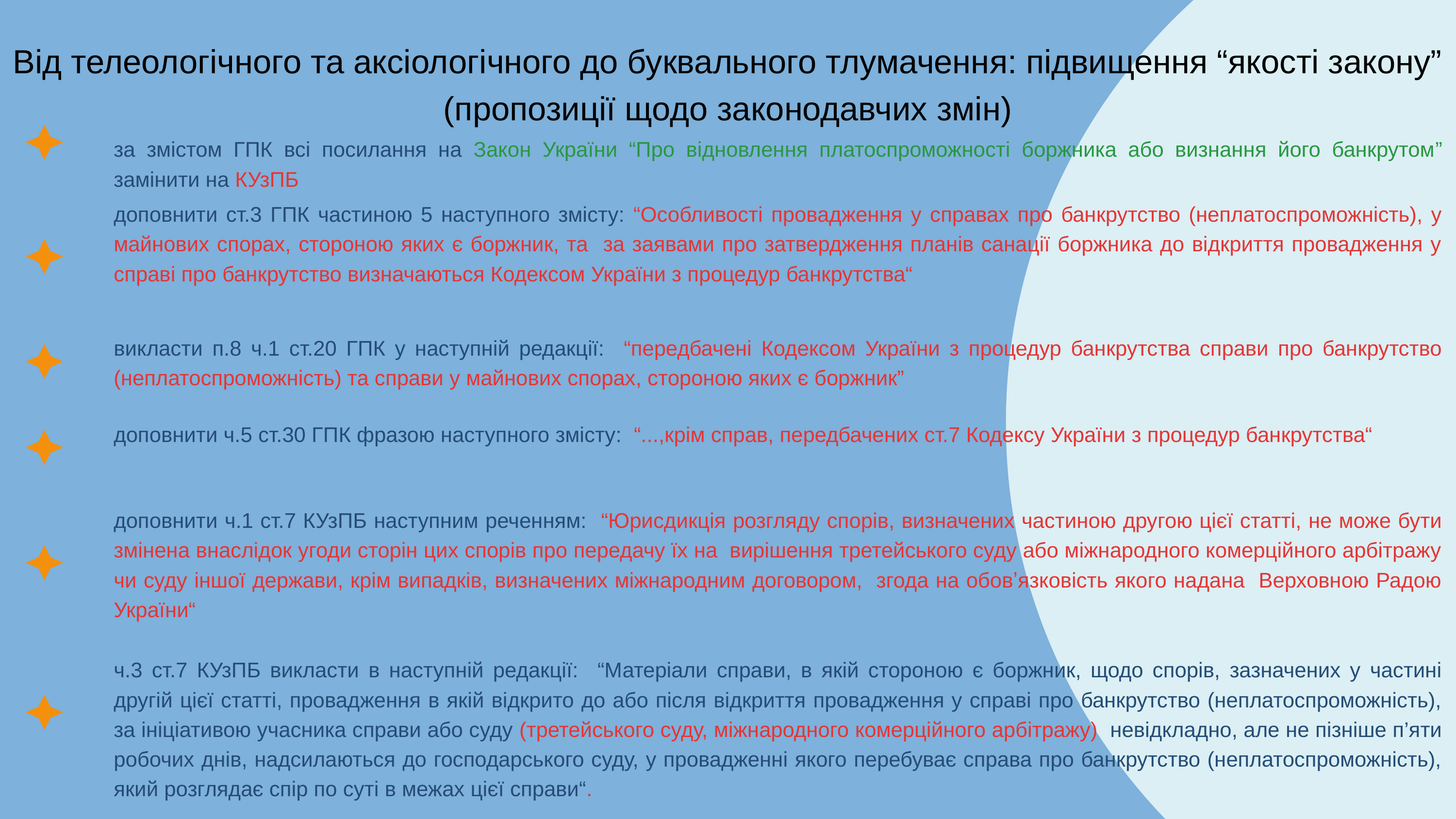

Від телеологічного та аксіологічного до буквального тлумачення: підвищення “якості закону” (пропозиції щодо законодавчих змін)

за змістом ГПК всі посилання на Закон України “Про відновлення платоспроможності боржника або визнання його банкрутом” замінити на КУзПБ
доповнити ст.3 ГПК частиною 5 наступного змісту: “Особливості провадження у справах про банкрутство (неплатоспроможність), у майнових спорах, стороною яких є боржник, та  за заявами про затвердження планів санації боржника до відкриття провадження у справі про банкрутство визначаються Кодексом України з процедур банкрутства“

викласти п.8 ч.1 ст.20 ГПК у наступній редакції:  “передбачені Кодексом України з процедур банкрутства справи про банкрутство (неплатоспроможність) та справи у майнових спорах, стороною яких є боржник”

доповнити ч.5 ст.30 ГПК фразою наступного змісту:  “...,крім справ, передбачених ст.7 Кодексу України з процедур банкрутства“

доповнити ч.1 ст.7 КУзПБ наступним реченням:  “Юрисдикція розгляду спорів, визначених частиною другою цієї статті, не може бути змінена внаслідок угоди сторін цих спорів про передачу їх на  вирішення третейського суду або міжнародного комерційного арбітражу чи суду іншої держави, крім випадків, визначених міжнародним договором,  згода на обовʼязковість якого надана  Верховною Радою України“

ч.3 ст.7 КУзПБ викласти в наступній редакції:  “Матеріали справи, в якій стороною є боржник, щодо спорів, зазначених у частині другій цієї статті, провадження в якій відкрито до або після відкриття провадження у справі про банкрутство (неплатоспроможність), за ініціативою учасника справи або суду (третейського суду, міжнародного комерційного арбітражу)  невідкладно, але не пізніше п’яти робочих днів, надсилаються до господарського суду, у провадженні якого перебуває справа про банкрутство (неплатоспроможність), який розглядає спір по суті в межах цієї справи“.